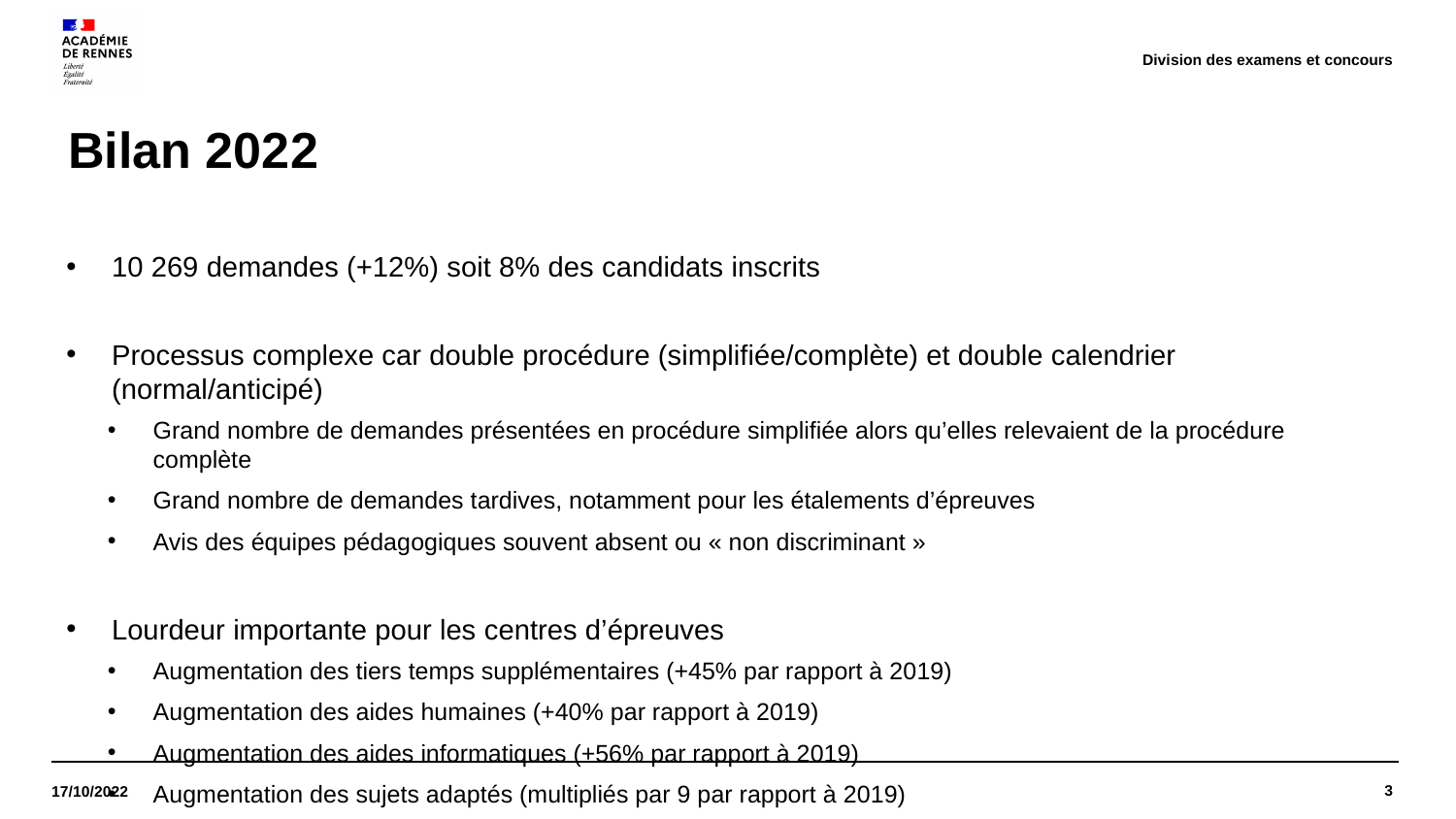

Division des examens et concours
# Bilan 2022

10 269 demandes (+12%) soit 8% des candidats inscrits

Processus complexe car double procédure (simplifiée/complète) et double calendrier (normal/anticipé)
Grand nombre de demandes présentées en procédure simplifiée alors qu’elles relevaient de la procédure complète
Grand nombre de demandes tardives, notamment pour les étalements d’épreuves
Avis des équipes pédagogiques souvent absent ou « non discriminant »

Lourdeur importante pour les centres d’épreuves
Augmentation des tiers temps supplémentaires (+45% par rapport à 2019)
Augmentation des aides humaines (+40% par rapport à 2019)
Augmentation des aides informatiques (+56% par rapport à 2019)
Augmentation des sujets adaptés (multipliés par 9 par rapport à 2019)
3
17/10/2022